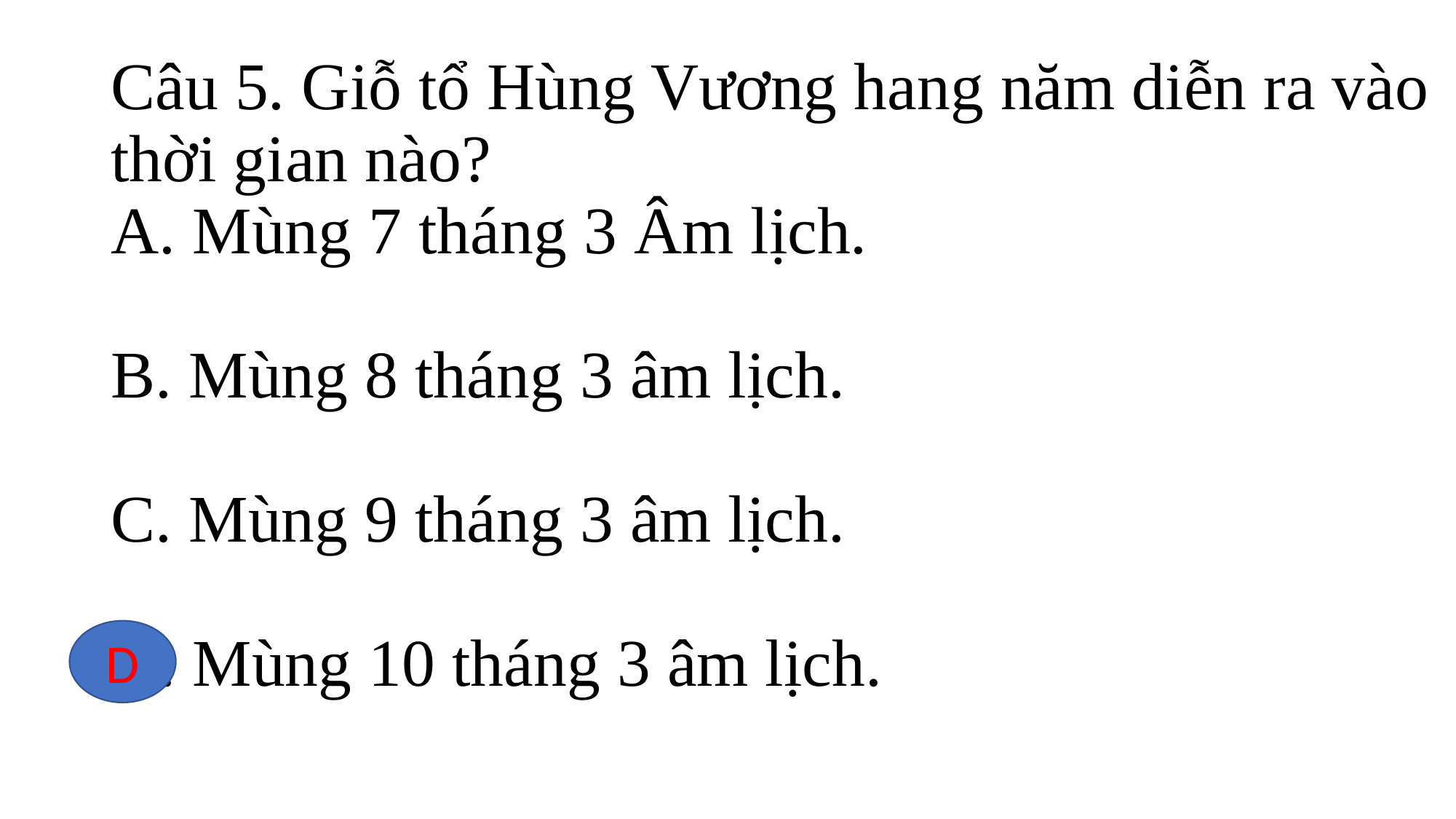

# Câu 5. Giỗ tổ Hùng Vương hang năm diễn ra vào thời gian nào? A. Mùng 7 tháng 3 Âm lịch. B. Mùng 8 tháng 3 âm lịch. C. Mùng 9 tháng 3 âm lịch. D. Mùng 10 tháng 3 âm lịch.

D